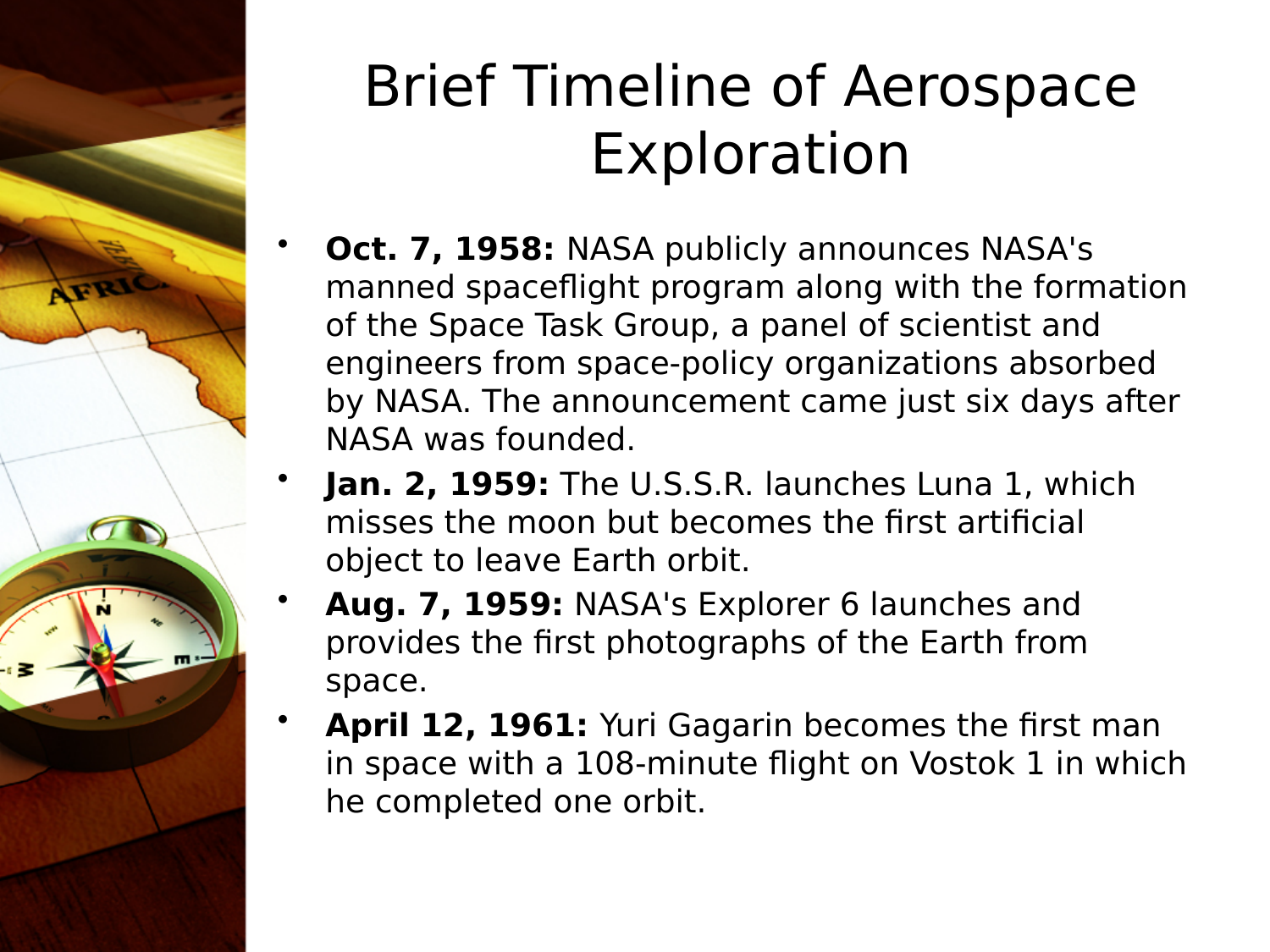

# Brief Timeline of Aerospace Exploration
Oct. 7, 1958: NASA publicly announces NASA's manned spaceflight program along with the formation of the Space Task Group, a panel of scientist and engineers from space-policy organizations absorbed by NASA. The announcement came just six days after NASA was founded.
Jan. 2, 1959: The U.S.S.R. launches Luna 1, which misses the moon but becomes the first artificial object to leave Earth orbit.
Aug. 7, 1959: NASA's Explorer 6 launches and provides the first photographs of the Earth from space.
April 12, 1961: Yuri Gagarin becomes the first man in space with a 108-minute flight on Vostok 1 in which he completed one orbit.